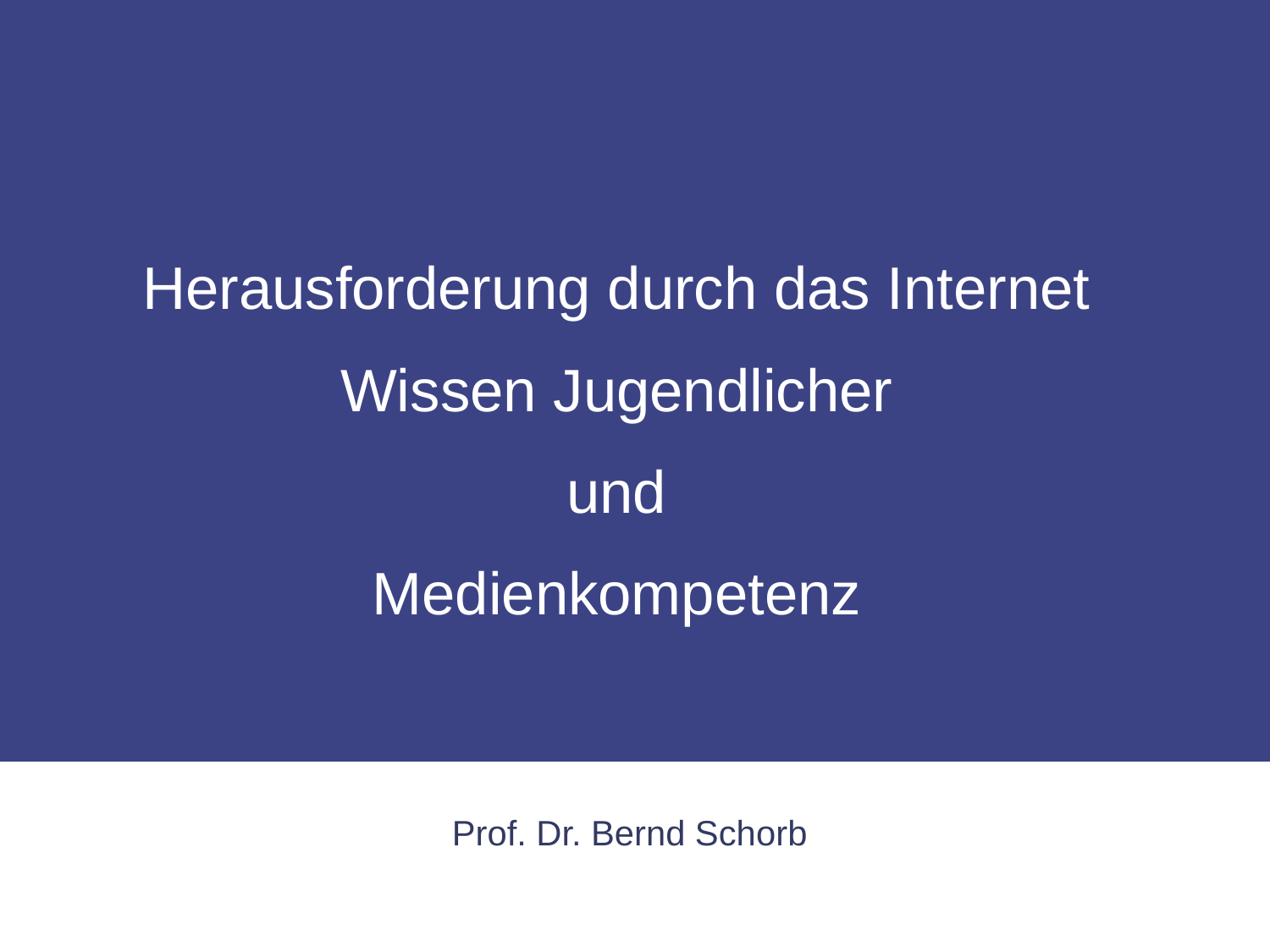

Herausforderung durch das Internet
Wissen Jugendlicher
und
Medienkompetenz

Prof. Dr. Bernd Schorb